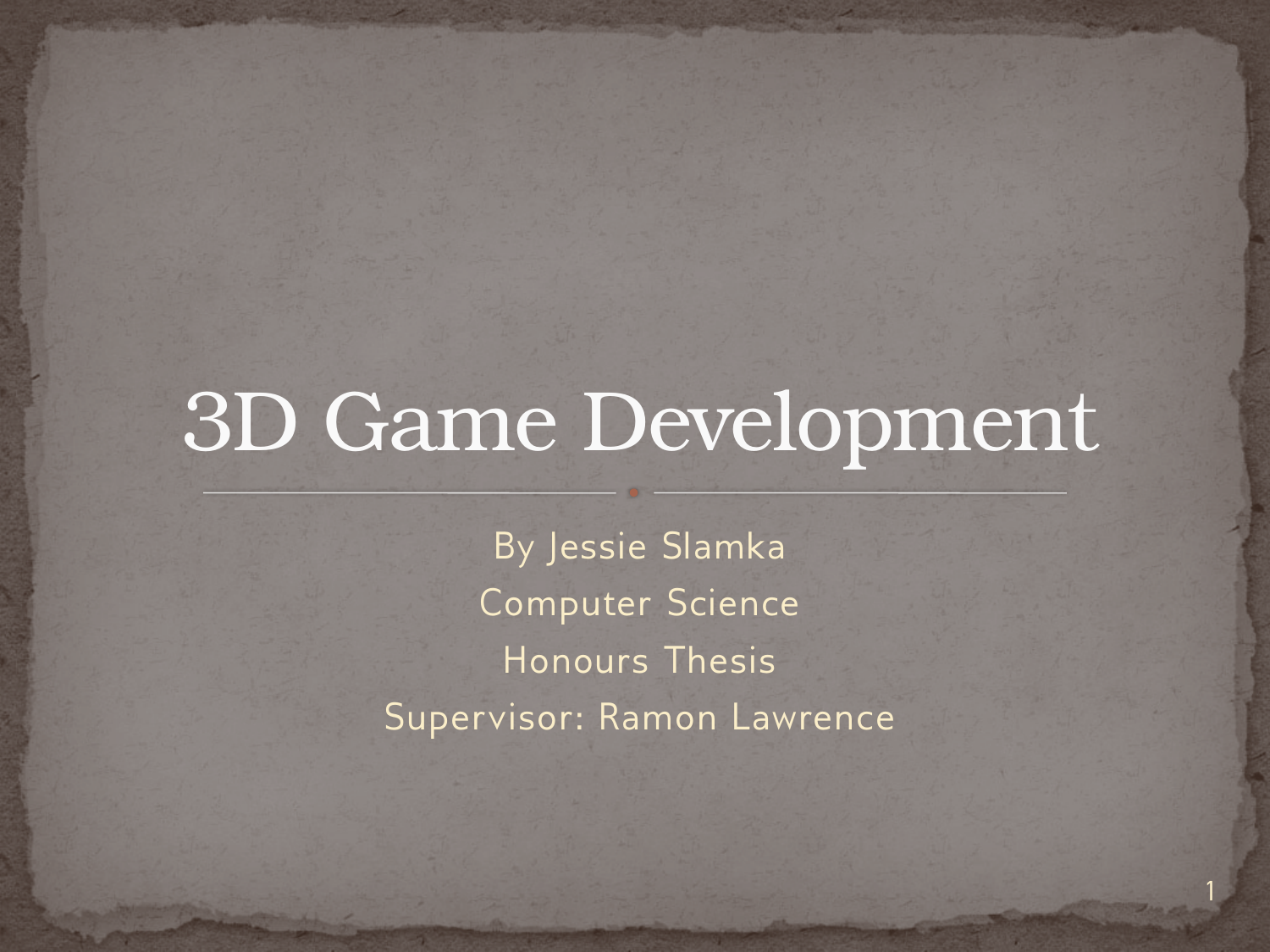

# 3D Game Development
By Jessie Slamka
Computer Science
Honours Thesis
Supervisor: Ramon Lawrence

1